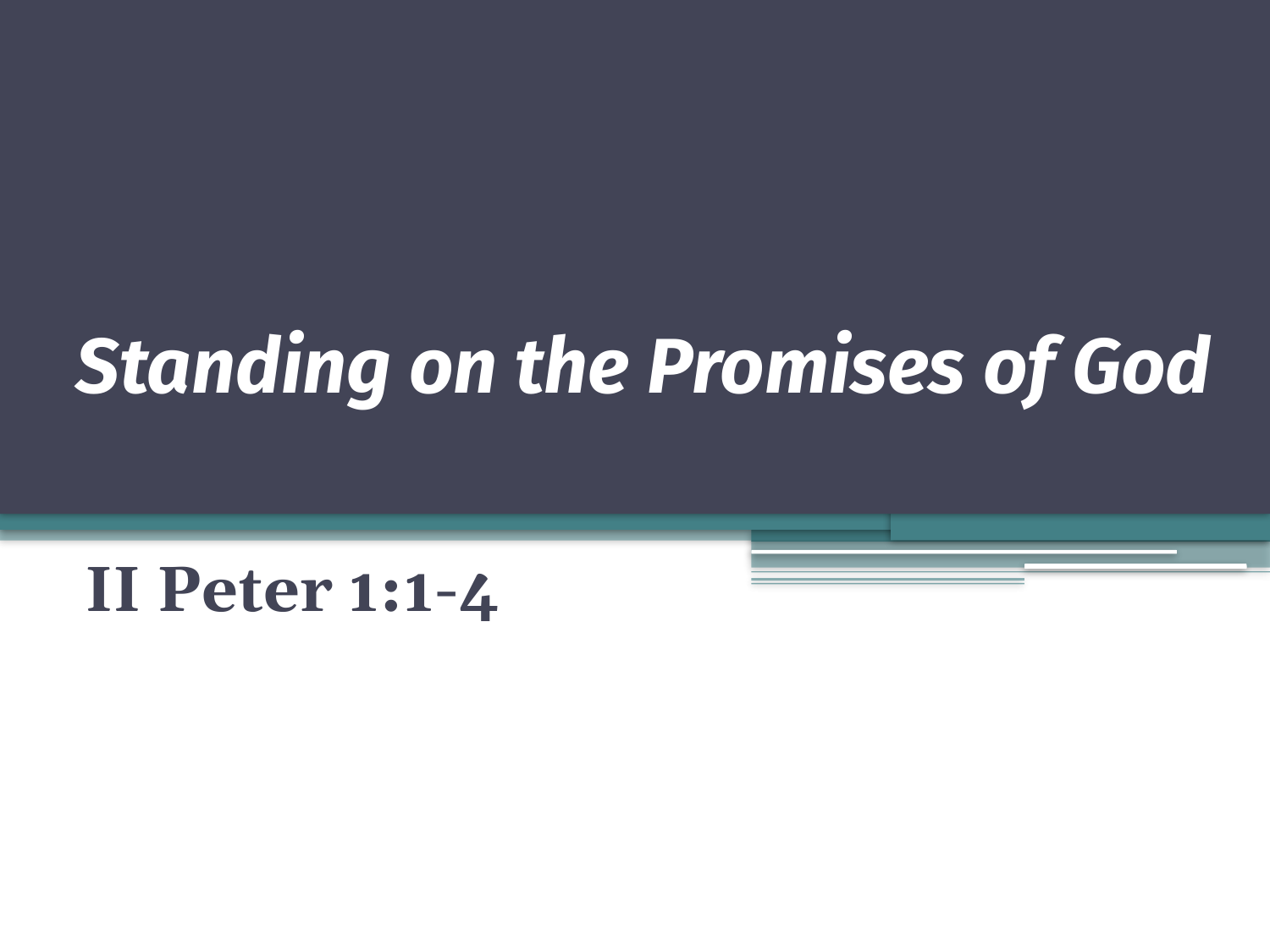

# Standing on the Promises of God
II Peter 1:1-4